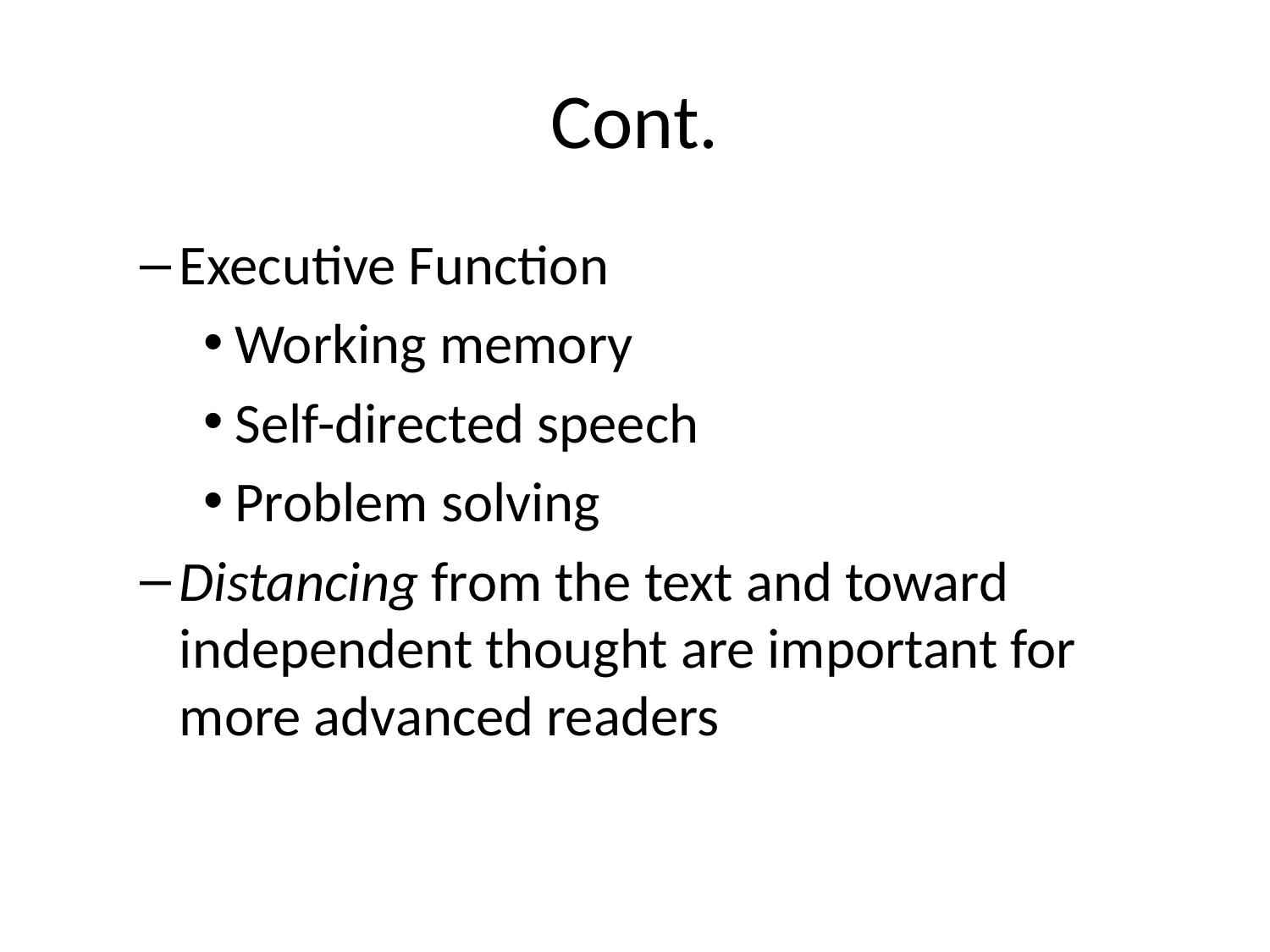

# Cont.
Executive Function
Working memory
Self-directed speech
Problem solving
Distancing from the text and toward independent thought are important for more advanced readers